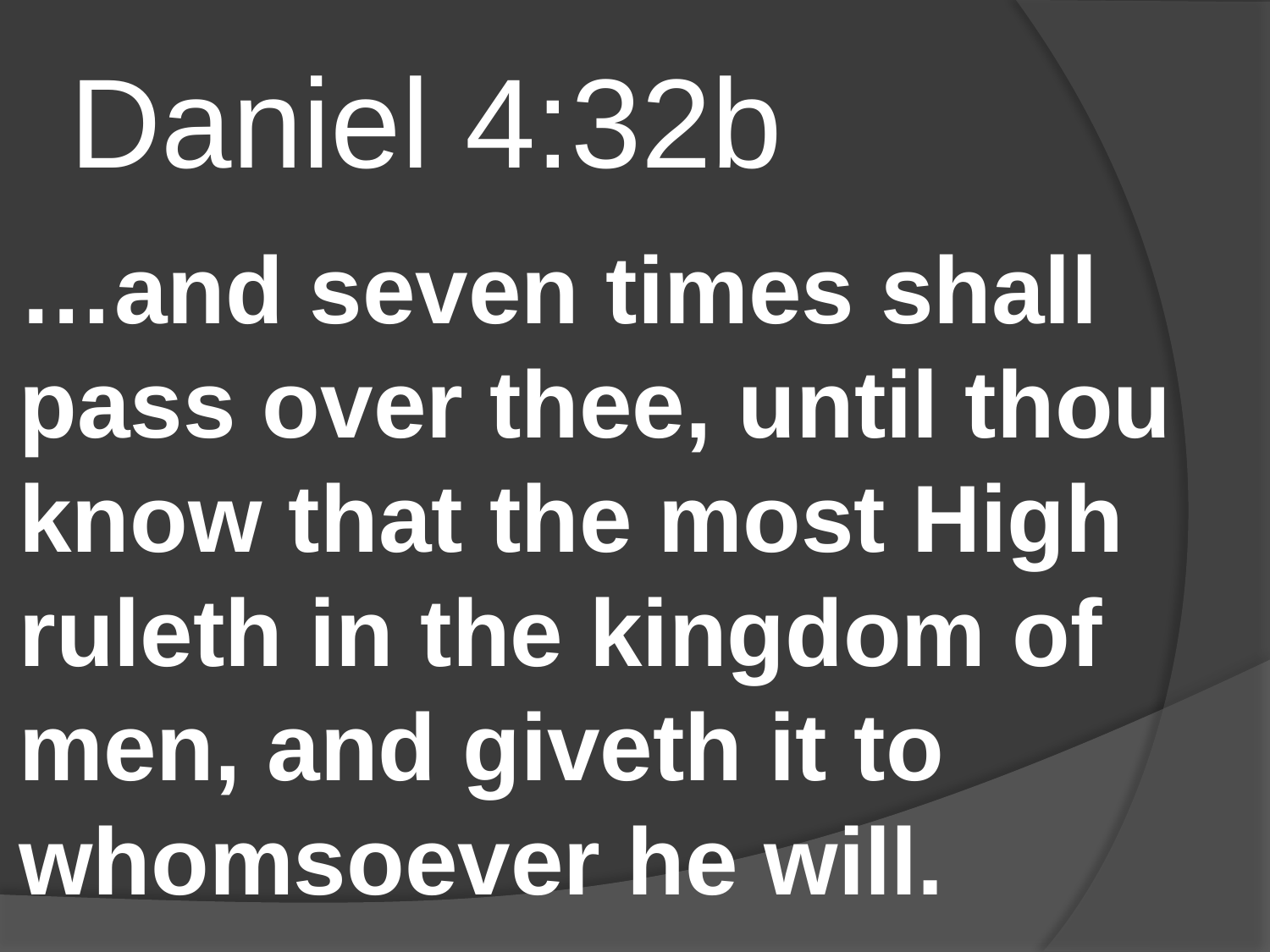

# Daniel 4:32b
…and seven times shall pass over thee, until thou know that the most High ruleth in the kingdom of men, and giveth it to whomsoever he will.